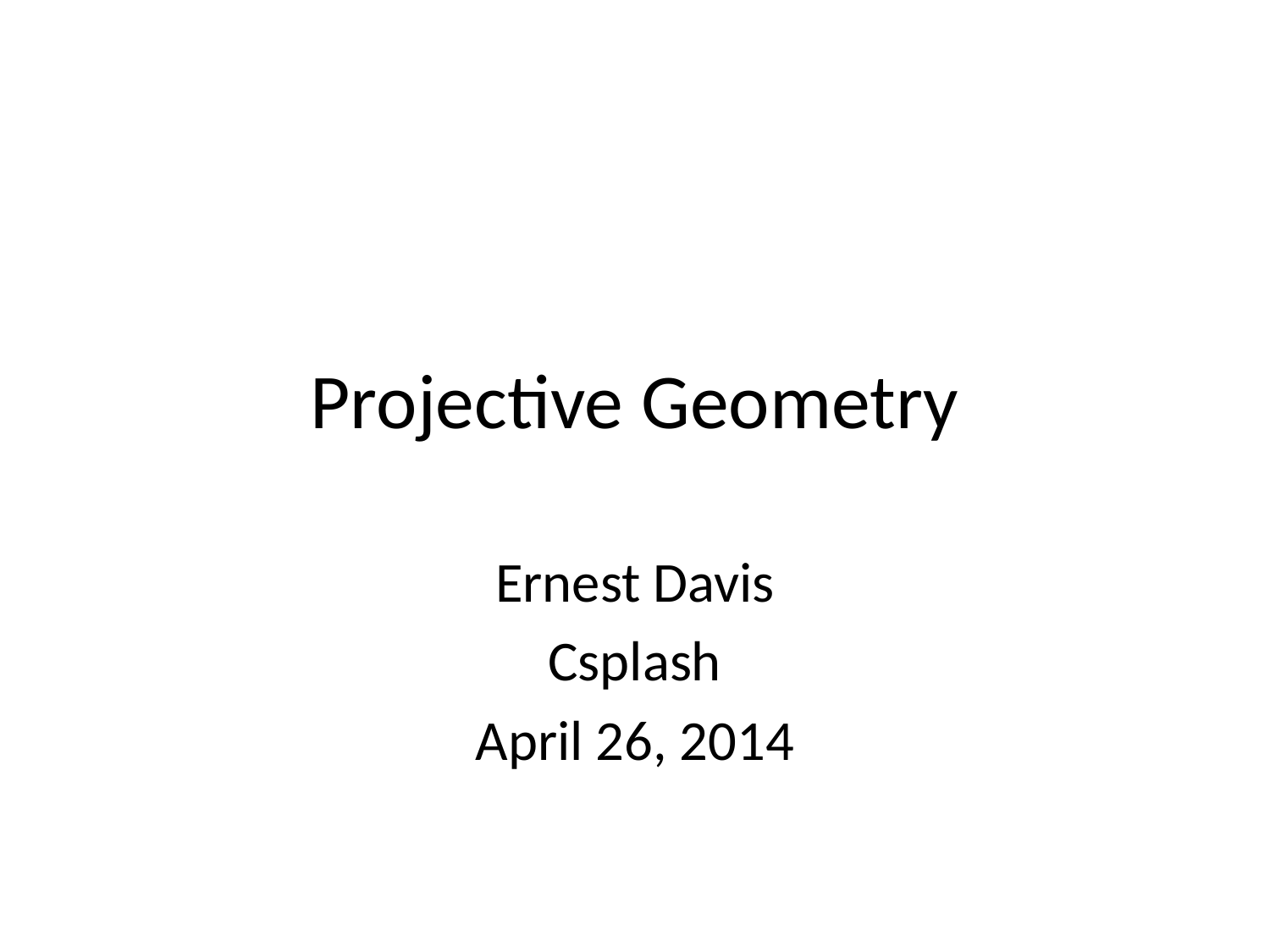

# Projective Geometry
Ernest Davis
Csplash
April 26, 2014